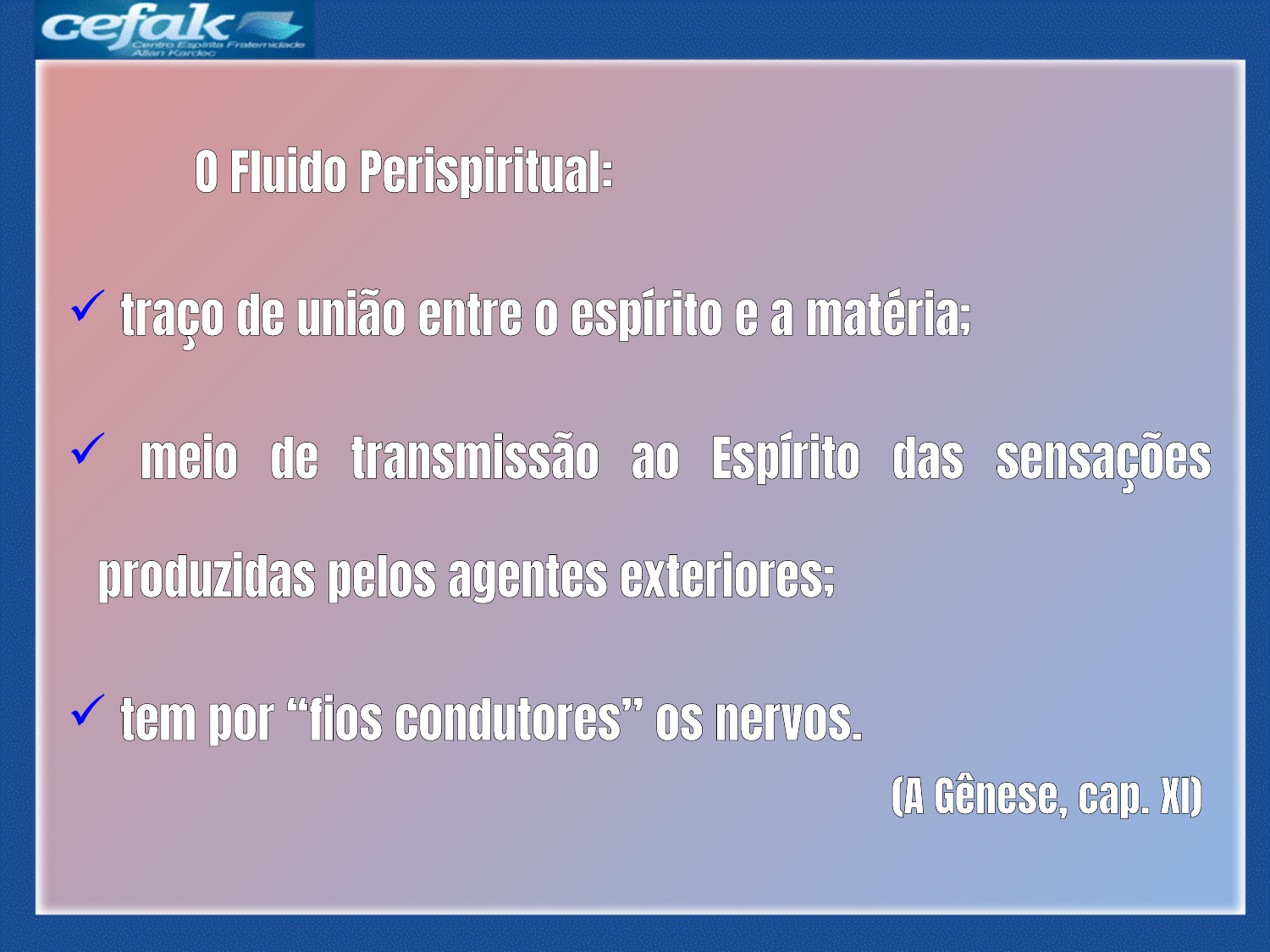

O Fluido Perispiritual:
 traço de união entre o espírito e a matéria;
 meio de transmissão ao Espírito das sensações produzidas pelos agentes exteriores;
 tem por “fios condutores” os nervos.
(A Gênese, cap. XI)